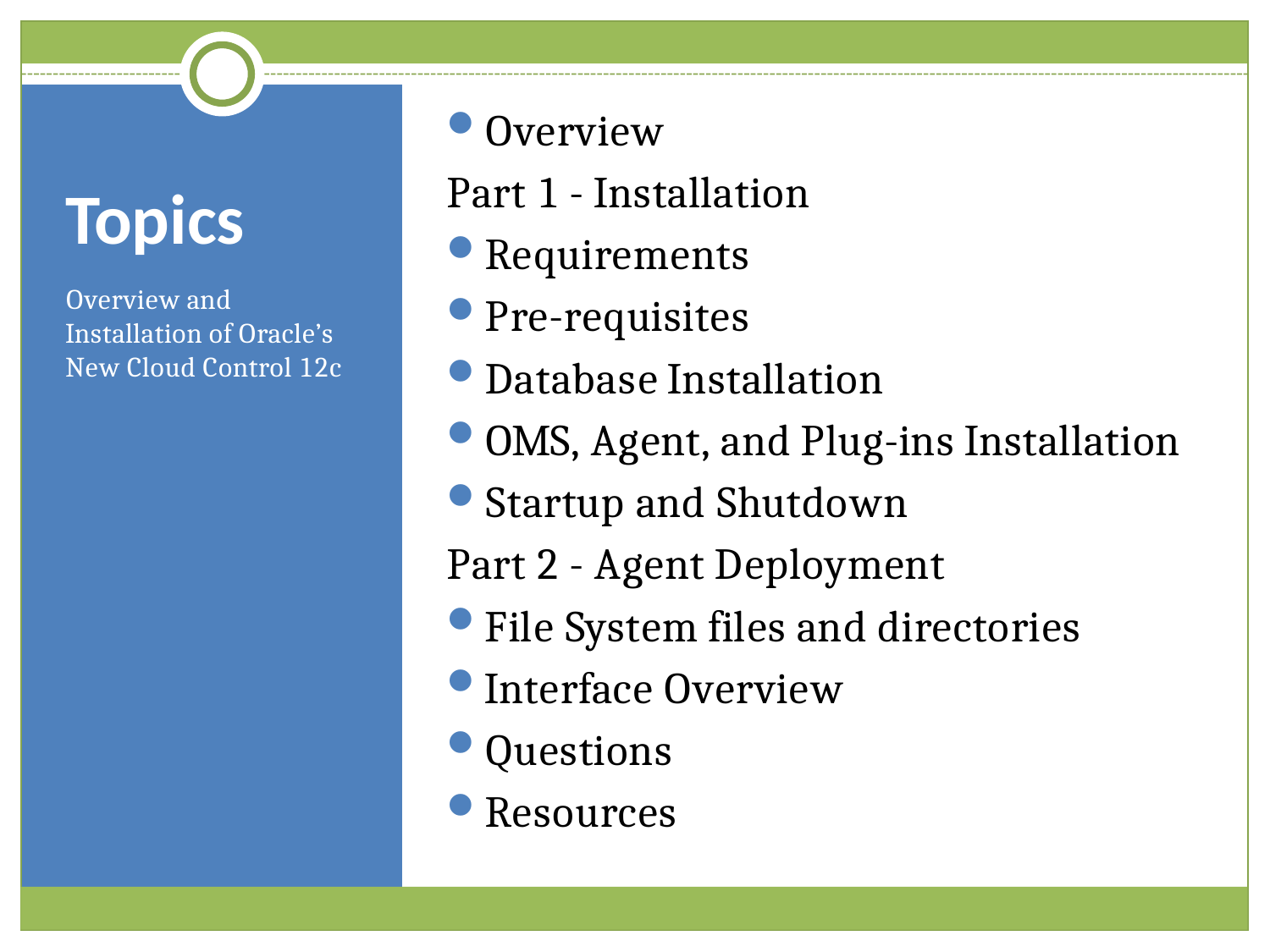

Overview
Part 1 - Installation
Requirements
Pre-requisites
Database Installation
OMS, Agent, and Plug-ins Installation
Startup and Shutdown
Part 2 - Agent Deployment
File System files and directories
Interface Overview
Questions
Resources
# Topics
Overview and Installation of Oracle’s New Cloud Control 12c